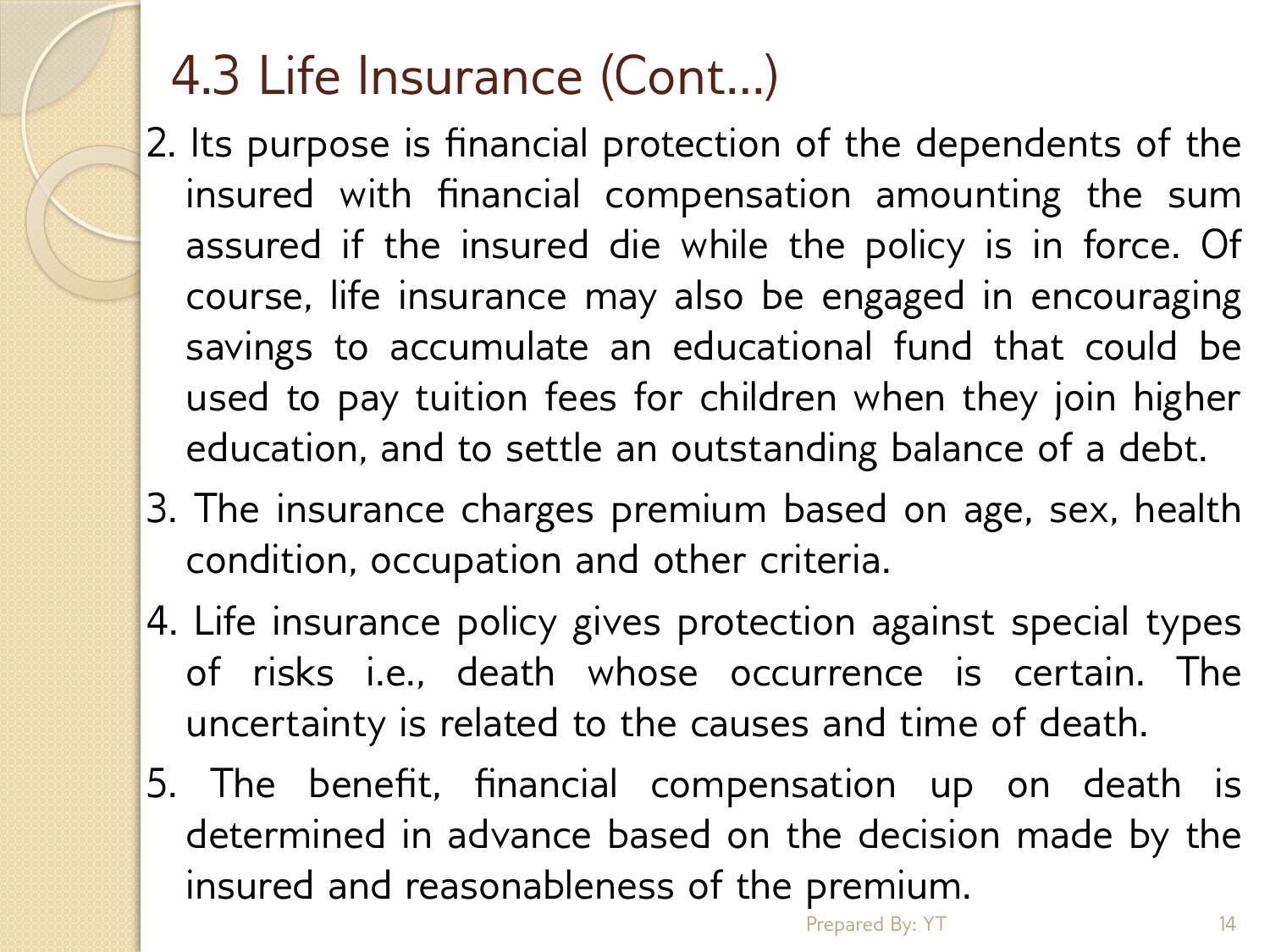

# 4.3 Life Insurance (Cont…)
2. Its purpose is financial protection of the dependents of the insured with financial compensation amounting the sum assured if the insured die while the policy is in force. Of course, life insurance may also be engaged in encouraging savings to accumulate an educational fund that could be used to pay tuition fees for children when they join higher education, and to settle an outstanding balance of a debt.
3. The insurance charges premium based on age, sex, health condition, occupation and other criteria.
4. Life insurance policy gives protection against special types of risks i.e., death whose occurrence is certain. The uncertainty is related to the causes and time of death.
5. The benefit, financial compensation up on death is determined in advance based on the decision made by the insured and reasonableness of the premium.
Prepared By: YT
14